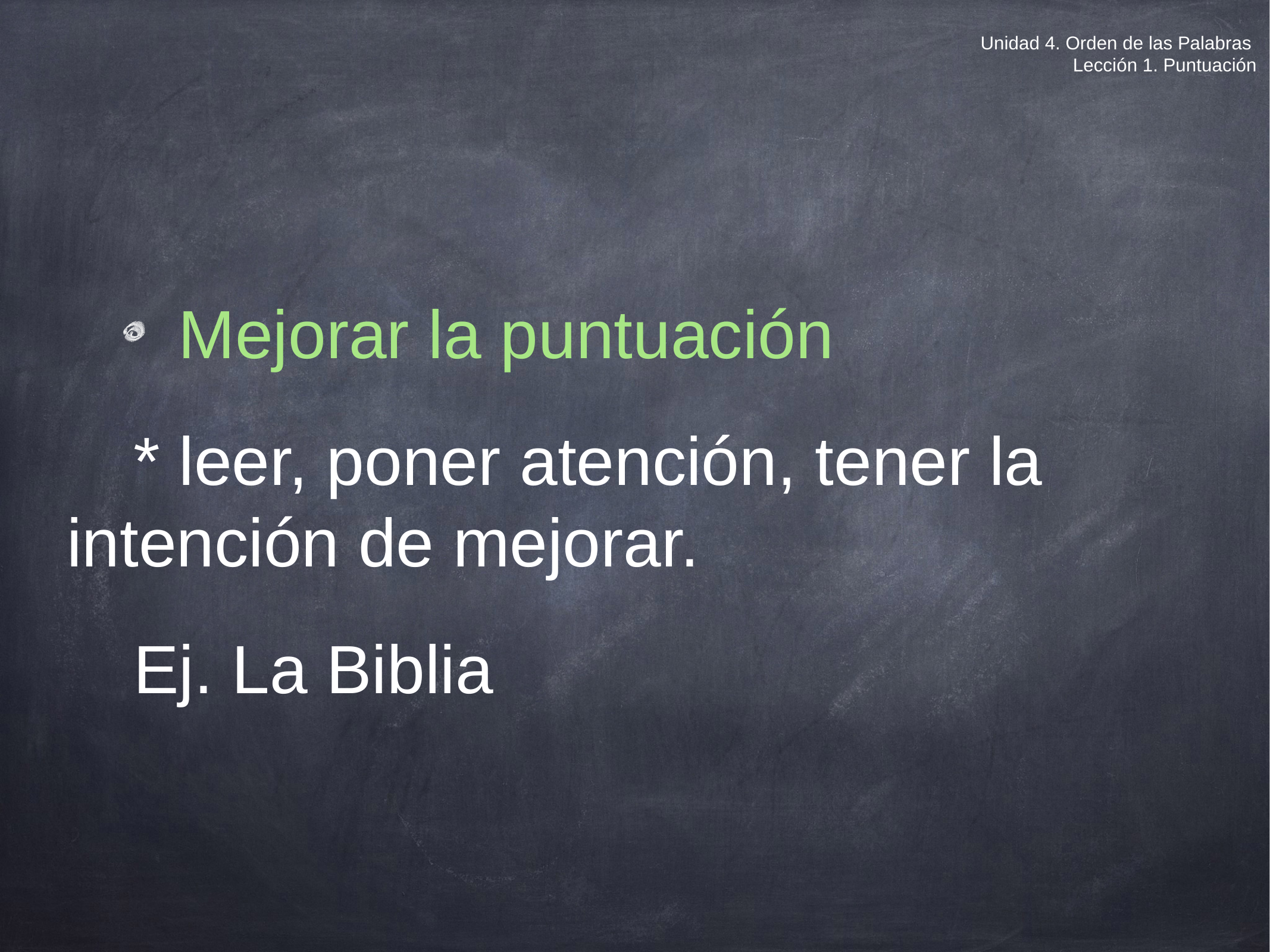

# Unidad 4. Orden de las Palabras
Lección 1. Puntuación
Mejorar la puntuación
* leer, poner atención, tener la intención de mejorar.
Ej. La Biblia